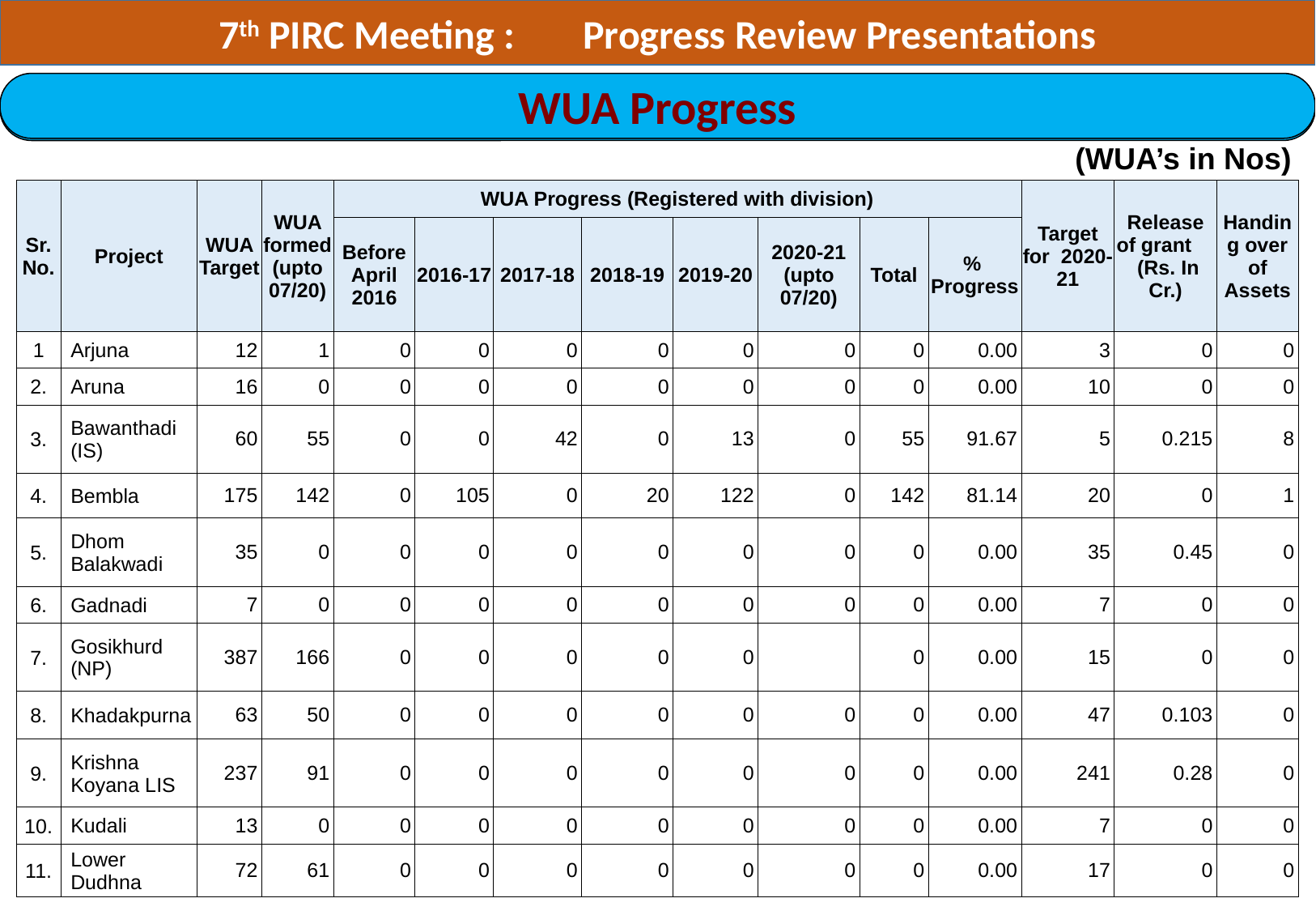

7th PIRC Meeting :	Progress Review Presentations
WUA Progress
WUA Progress
(WUA’s in Nos)
| Sr. No. | Project | WUA Target | WUA formed (upto 07/20) | WUA Progress (Registered with division) |  |  |  |  |  |  |  | Target for 2020-21 | Release of grant (Rs. In Cr.) | Handing over of Assets |
| --- | --- | --- | --- | --- | --- | --- | --- | --- | --- | --- | --- | --- | --- | --- |
|  |  |  |  | Before April 2016 | 2016-17 | 2017-18 | 2018-19 | 2019-20 | 2020-21 (upto 07/20) | Total | % Progress |  |  |  |
| 1 | Arjuna | 12 | 1 | 0 | 0 | 0 | 0 | 0 | 0 | 0 | 0.00 | 3 | 0 | 0 |
| 2. | Aruna | 16 | 0 | 0 | 0 | 0 | 0 | 0 | 0 | 0 | 0.00 | 10 | 0 | 0 |
| 3. | Bawanthadi (IS) | 60 | 55 | 0 | 0 | 42 | 0 | 13 | 0 | 55 | 91.67 | 5 | 0.215 | 8 |
| 4. | Bembla | 175 | 142 | 0 | 105 | 0 | 20 | 122 | 0 | 142 | 81.14 | 20 | 0 | 1 |
| 5. | Dhom Balakwadi | 35 | 0 | 0 | 0 | 0 | 0 | 0 | 0 | 0 | 0.00 | 35 | 0.45 | 0 |
| 6. | Gadnadi | 7 | 0 | 0 | 0 | 0 | 0 | 0 | 0 | 0 | 0.00 | 7 | 0 | 0 |
| 7. | Gosikhurd (NP) | 387 | 166 | 0 | 0 | 0 | 0 | 0 |  | 0 | 0.00 | 15 | 0 | 0 |
| 8. | Khadakpurna | 63 | 50 | 0 | 0 | 0 | 0 | 0 | 0 | 0 | 0.00 | 47 | 0.103 | 0 |
| 9. | Krishna Koyana LIS | 237 | 91 | 0 | 0 | 0 | 0 | 0 | 0 | 0 | 0.00 | 241 | 0.28 | 0 |
| 10. | Kudali | 13 | 0 | 0 | 0 | 0 | 0 | 0 | 0 | 0 | 0.00 | 7 | 0 | 0 |
| 11. | Lower Dudhna | 72 | 61 | 0 | 0 | 0 | 0 | 0 | 0 | 0 | 0.00 | 17 | 0 | 0 |